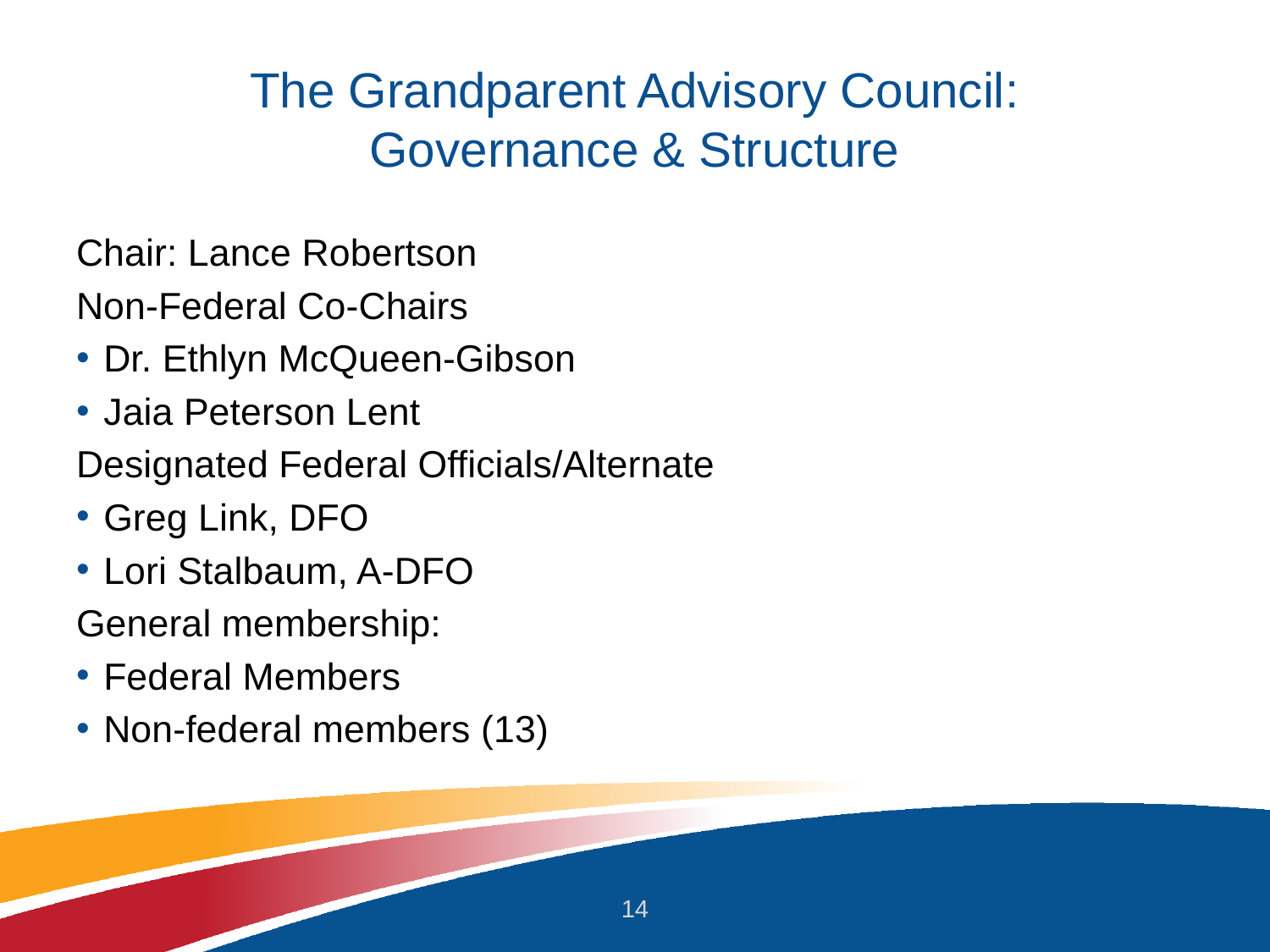

# The Grandparent Advisory Council: Governance & Structure
Chair: Lance Robertson
Non-Federal Co-Chairs
Dr. Ethlyn McQueen-Gibson
Jaia Peterson Lent
Designated Federal Officials/Alternate
Greg Link, DFO
Lori Stalbaum, A-DFO
General membership:
Federal Members
Non-federal members (13)
14